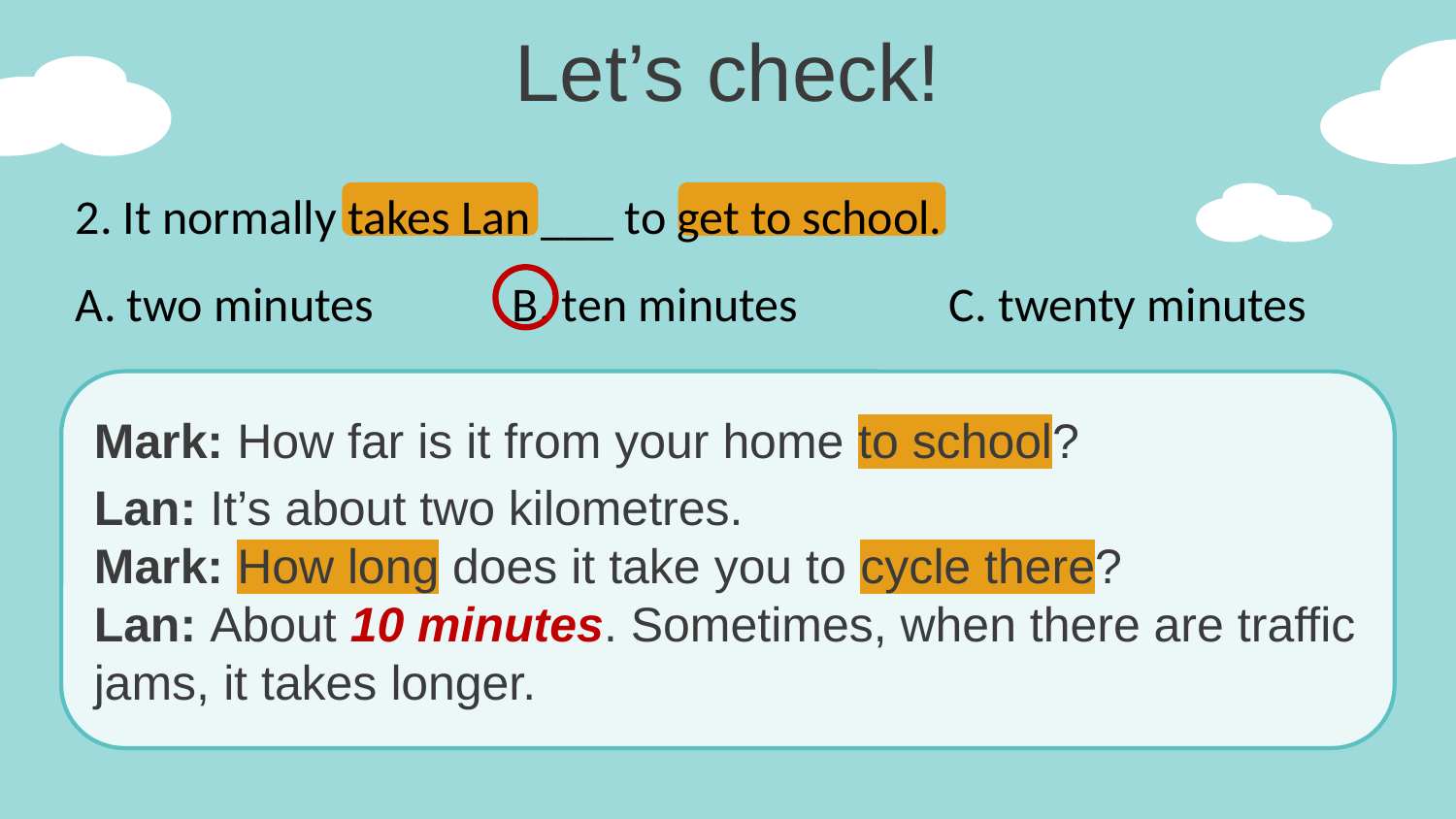

# Let’s check!
2. It normally takes Lan ___ to get to school.
A. two minutes 	B. ten minutes		C. twenty minutes

Mark: How far is it from your home to school?
Lan: It’s about two kilometres.
Mark: How long does it take you to cycle there?
Lan: About 10 minutes. Sometimes, when there are traffic jams, it takes longer.